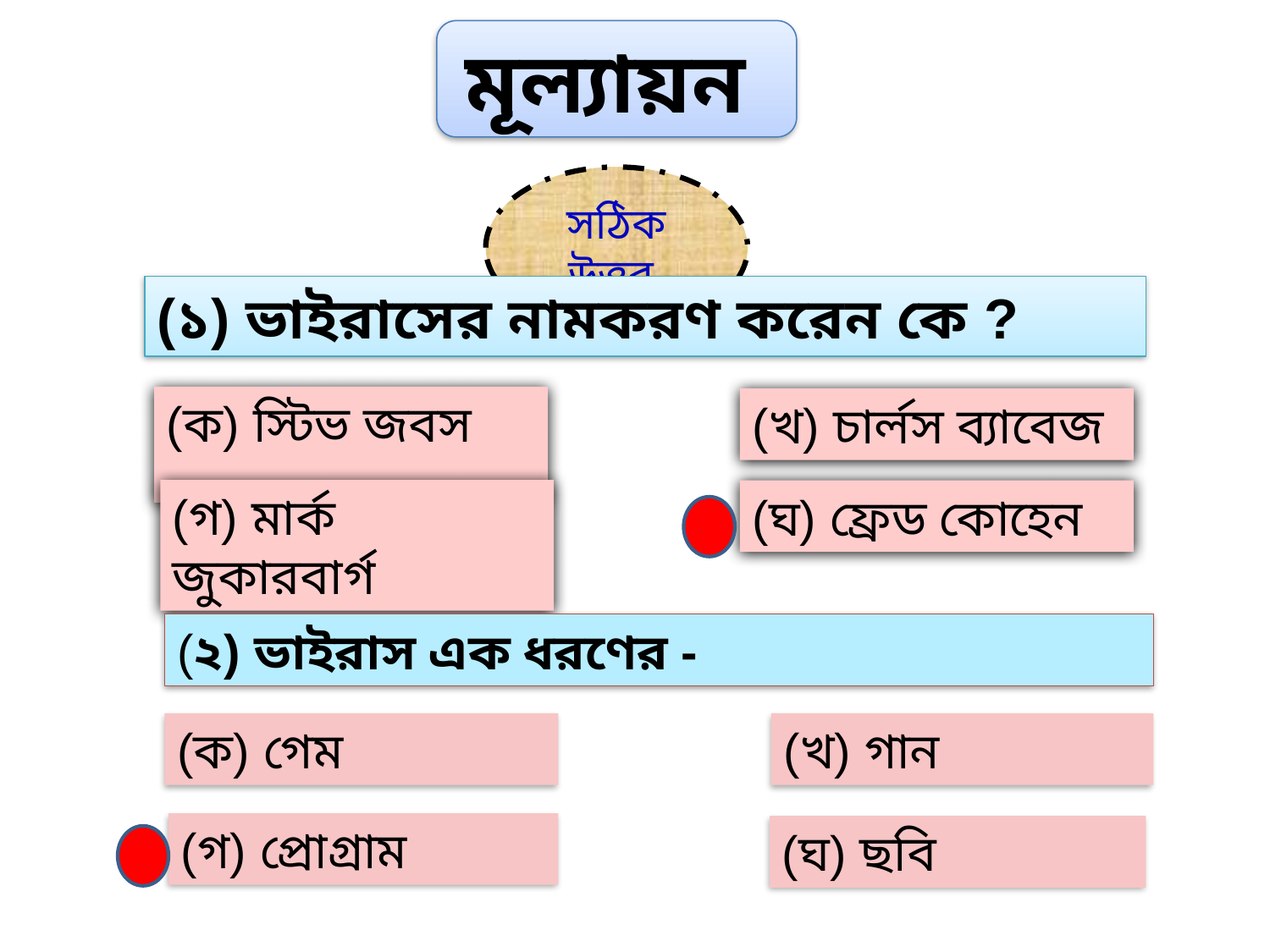

মূল্যায়ন
সঠিক উত্তর
(১) ভাইরাসের নামকরণ করেন কে ?
(ক) স্টিভ জবস
(খ) চার্লস ব্যাবেজ
(গ) মার্ক জুকারবার্গ
(ঘ) ফ্রেড কোহেন

(২) ভাইরাস এক ধরণের -
(ক) গেম
(খ) গান
(গ) প্রোগ্রাম
(ঘ) ছবি